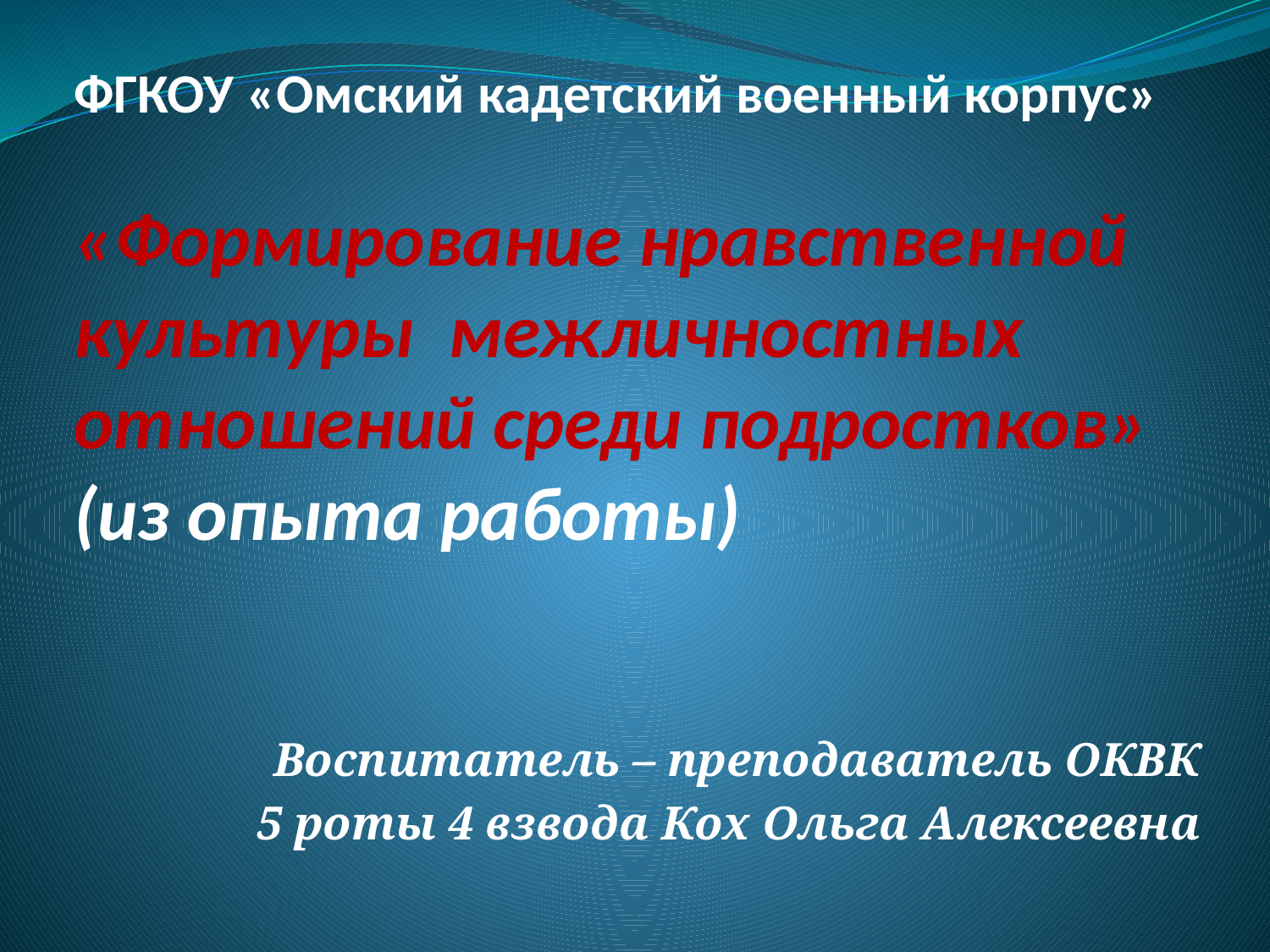

# ФГКОУ «Омский кадетский военный корпус» «Формирование нравственной культуры  межличностных отношений среди подростков» (из опыта работы)
Воспитатель – преподаватель ОКВК
 5 роты 4 взвода Кох Ольга Алексеевна